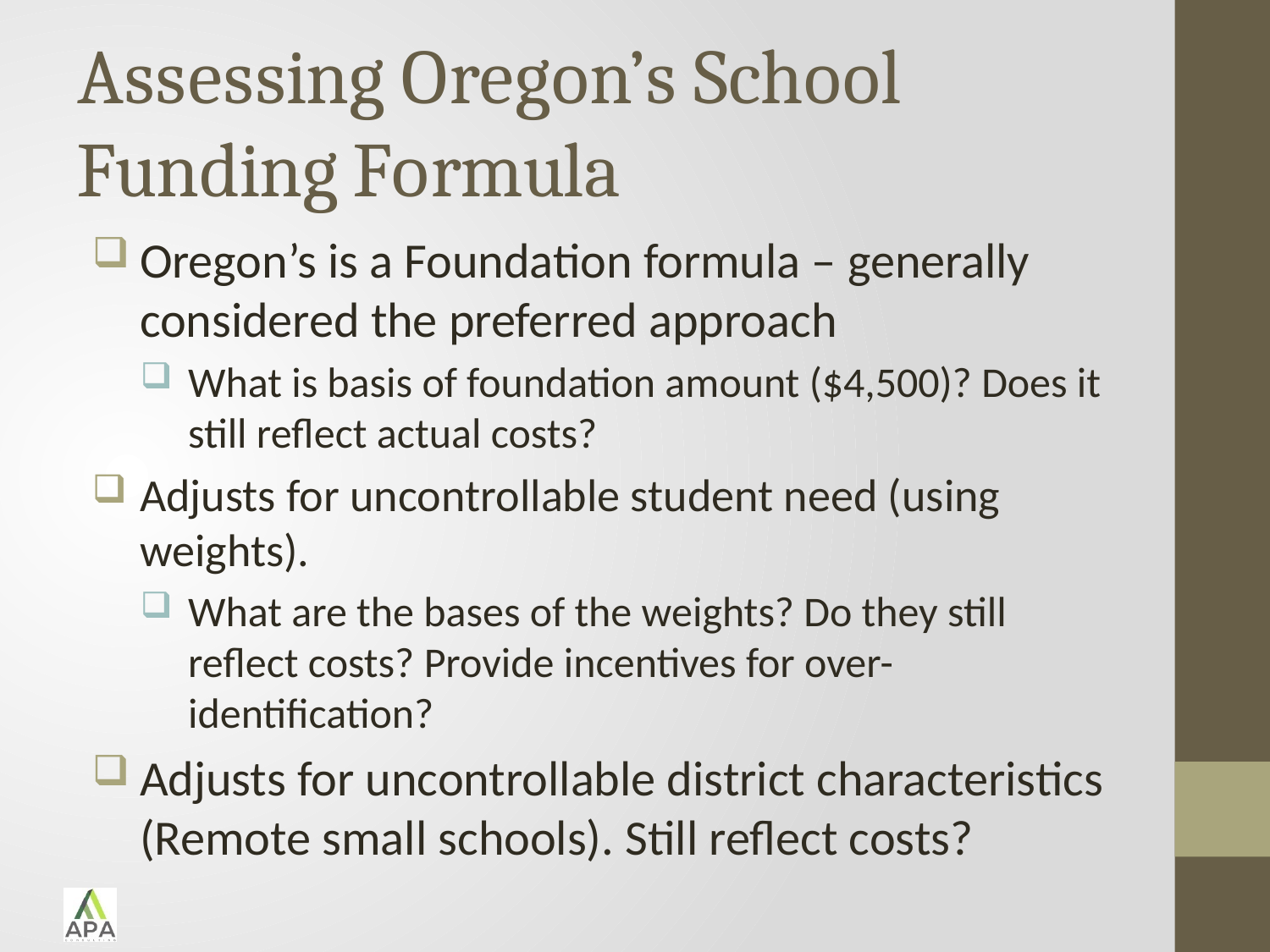

# Assessing Oregon’s School Funding Formula
Oregon’s is a Foundation formula – generally considered the preferred approach
What is basis of foundation amount ($4,500)? Does it still reflect actual costs?
Adjusts for uncontrollable student need (using weights).
What are the bases of the weights? Do they still reflect costs? Provide incentives for over-identification?
Adjusts for uncontrollable district characteristics (Remote small schools). Still reflect costs?